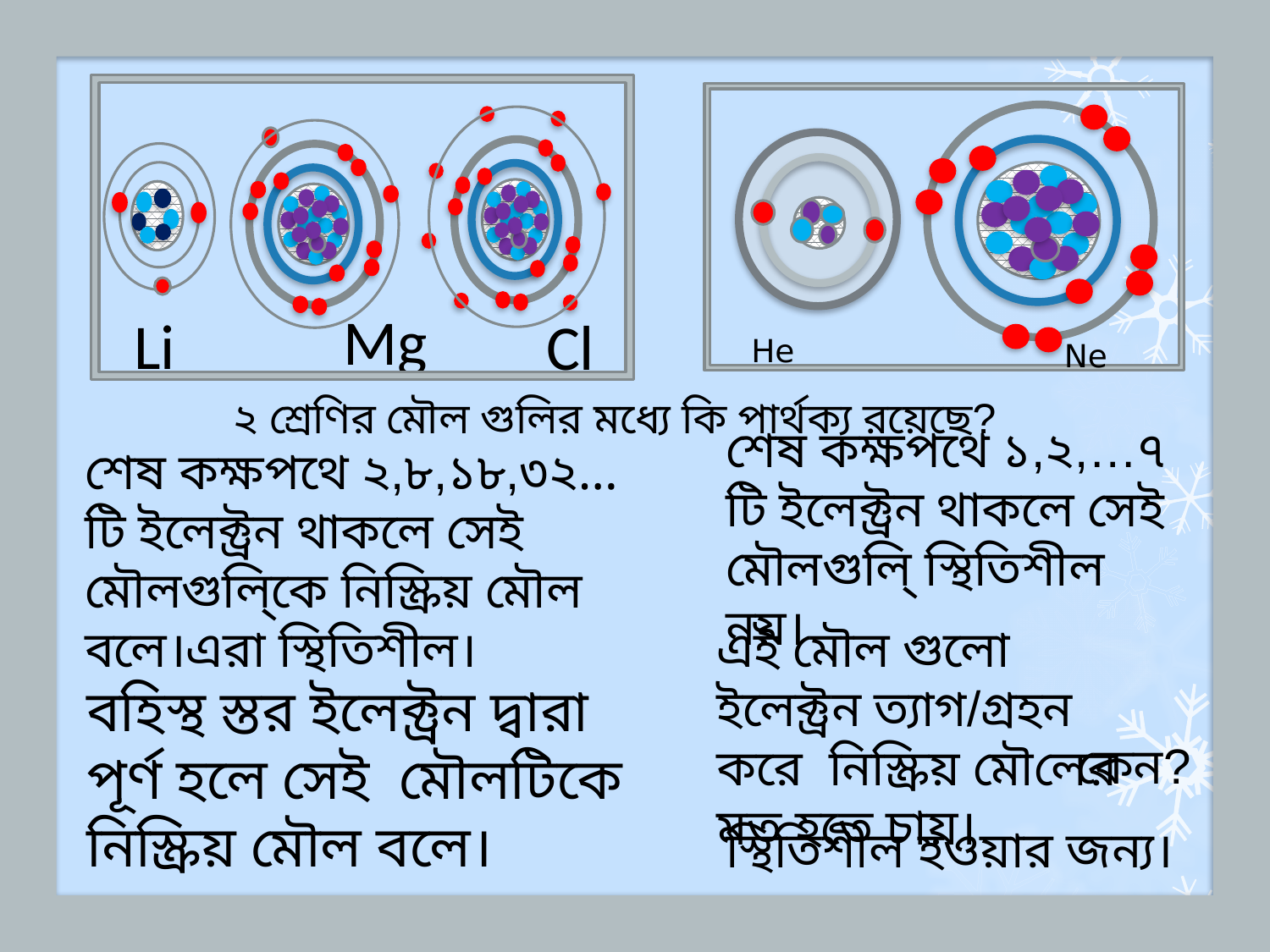

c

Mg
Li
Cl

He
Ne
২ শ্রেণির মৌল গুলির মধ্যে কি পার্থক্য রয়েছে?
শেষ কক্ষপথে ১,২,…৭ টি ইলেক্ট্রন থাকলে সেই মৌলগুলি্ স্থিতিশীল নয়।
শেষ কক্ষপথে ২,৮,১৮,৩২…টি ইলেক্ট্রন থাকলে সেই মৌলগুলি্কে নিস্ক্রিয় মৌল বলে।এরা স্থিতিশীল।
এই মৌল গুলো ইলেক্ট্রন ত্যাগ/গ্রহন করে  নিস্ক্রিয় মৌলের মত হতে চায়।
বহিস্থ স্তর ইলেক্ট্রন দ্বারা পূর্ণ হলে সেই  মৌলটিকে নিস্ক্রিয় মৌল বলে।
কেন?
স্থিতিশীল হওয়ার জন্য।